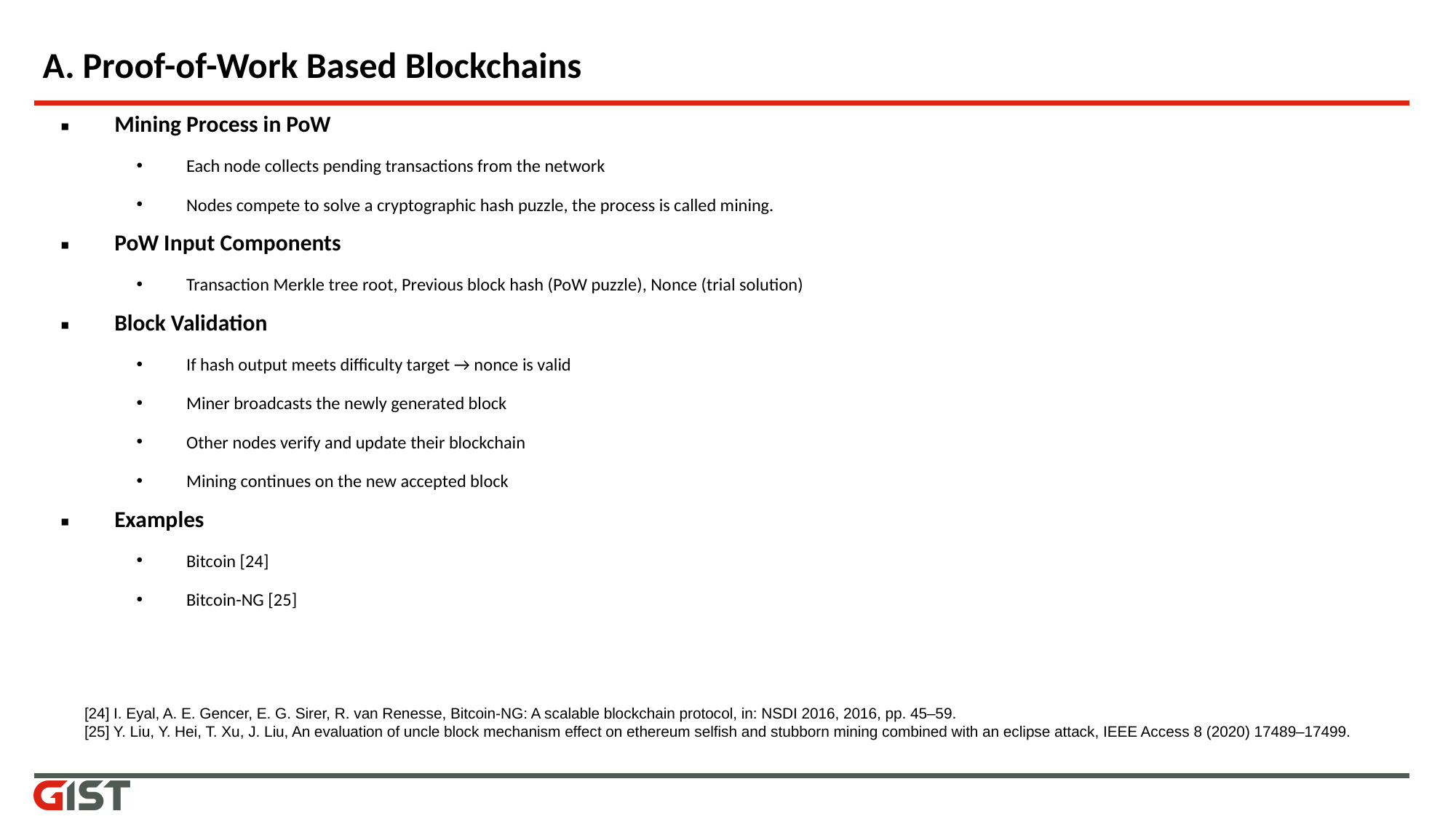

# A. Proof-of-Work Based Blockchains
Mining Process in PoW
Each node collects pending transactions from the network
Nodes compete to solve a cryptographic hash puzzle, the process is called mining.
PoW Input Components
Transaction Merkle tree root, Previous block hash (PoW puzzle), Nonce (trial solution)
Block Validation
If hash output meets difficulty target → nonce is valid
Miner broadcasts the newly generated block
Other nodes verify and update their blockchain
Mining continues on the new accepted block
Examples
Bitcoin [24]
Bitcoin-NG [25]

[24] I. Eyal, A. E. Gencer, E. G. Sirer, R. van Renesse, Bitcoin-NG: A scalable blockchain protocol, in: NSDI 2016, 2016, pp. 45–59.
[25] Y. Liu, Y. Hei, T. Xu, J. Liu, An evaluation of uncle block mechanism effect on ethereum selfish and stubborn mining combined with an eclipse attack, IEEE Access 8 (2020) 17489–17499.